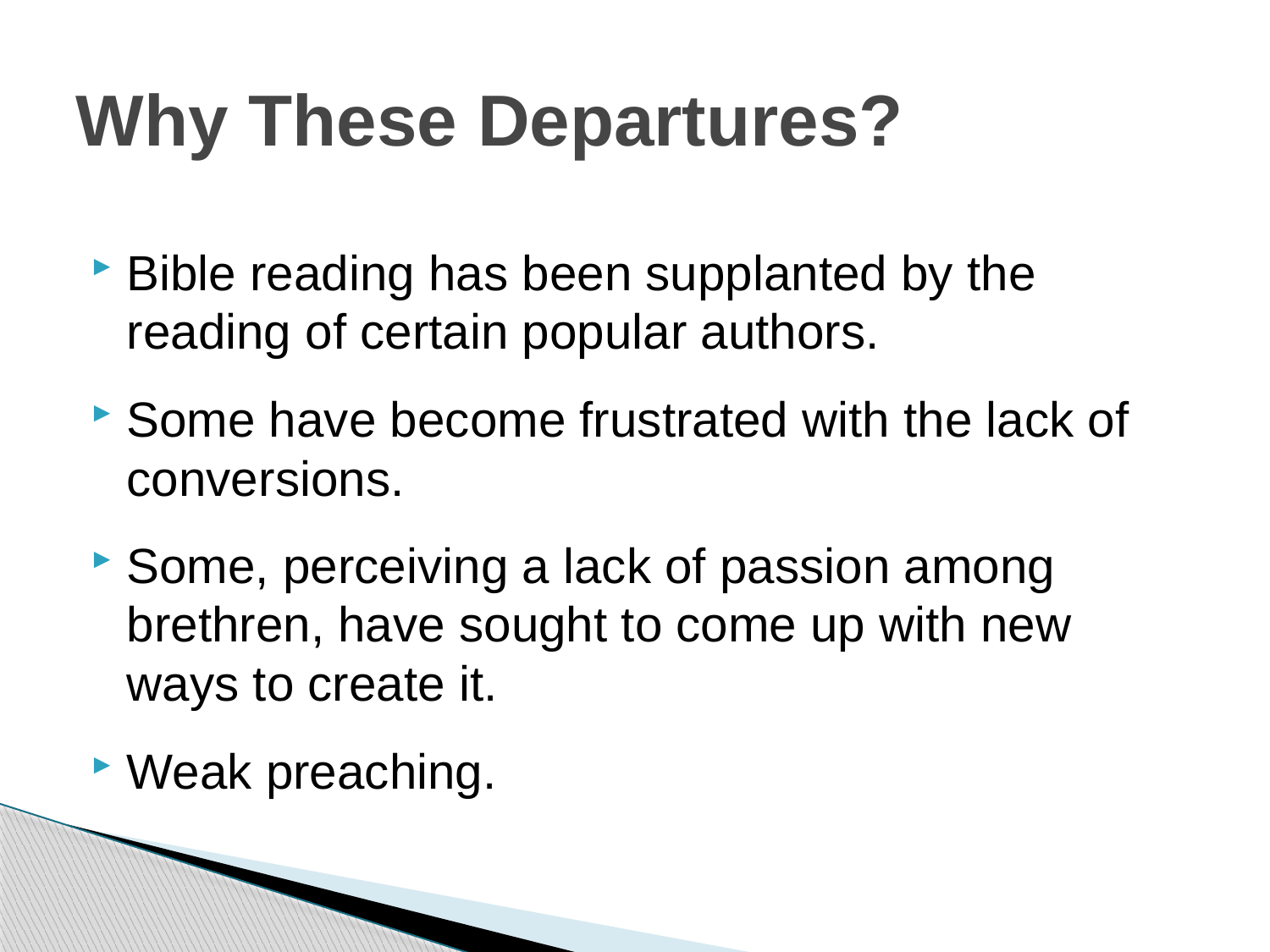

# Why These Departures?
Bible reading has been supplanted by the reading of certain popular authors.
Some have become frustrated with the lack of conversions.
Some, perceiving a lack of passion among brethren, have sought to come up with new ways to create it.
Weak preaching.